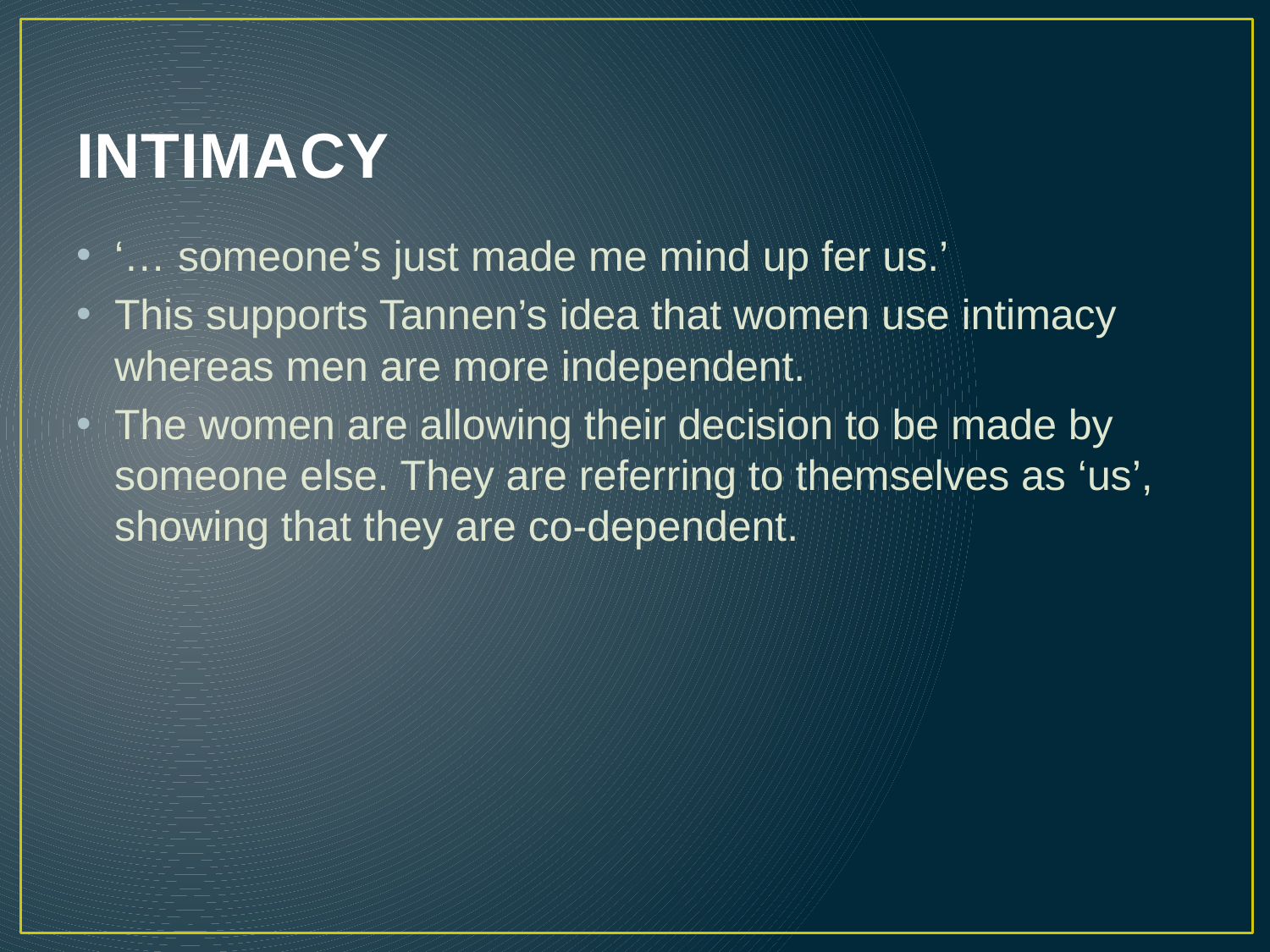

# INTIMACY
‘… someone’s just made me mind up fer us.’
This supports Tannen’s idea that women use intimacy whereas men are more independent.
The women are allowing their decision to be made by someone else. They are referring to themselves as ‘us’, showing that they are co-dependent.